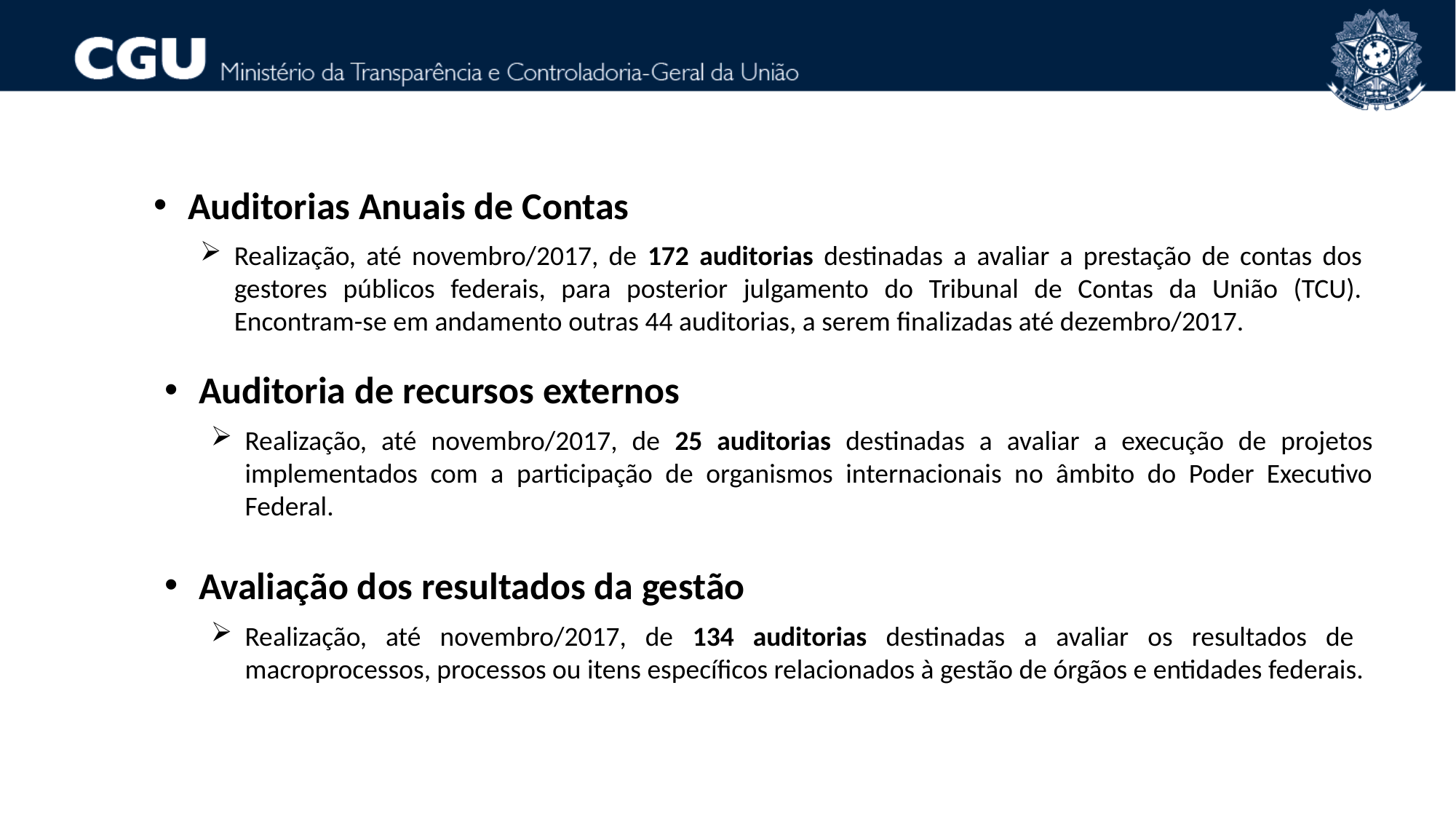

Auditorias Anuais de Contas
Realização, até novembro/2017, de 172 auditorias destinadas a avaliar a prestação de contas dos gestores públicos federais, para posterior julgamento do Tribunal de Contas da União (TCU). Encontram-se em andamento outras 44 auditorias, a serem finalizadas até dezembro/2017.
Auditoria de recursos externos
Realização, até novembro/2017, de 25 auditorias destinadas a avaliar a execução de projetos implementados com a participação de organismos internacionais no âmbito do Poder Executivo Federal.
Avaliação dos resultados da gestão
Realização, até novembro/2017, de 134 auditorias destinadas a avaliar os resultados de  macroprocessos, processos ou itens específicos relacionados à gestão de órgãos e entidades federais.